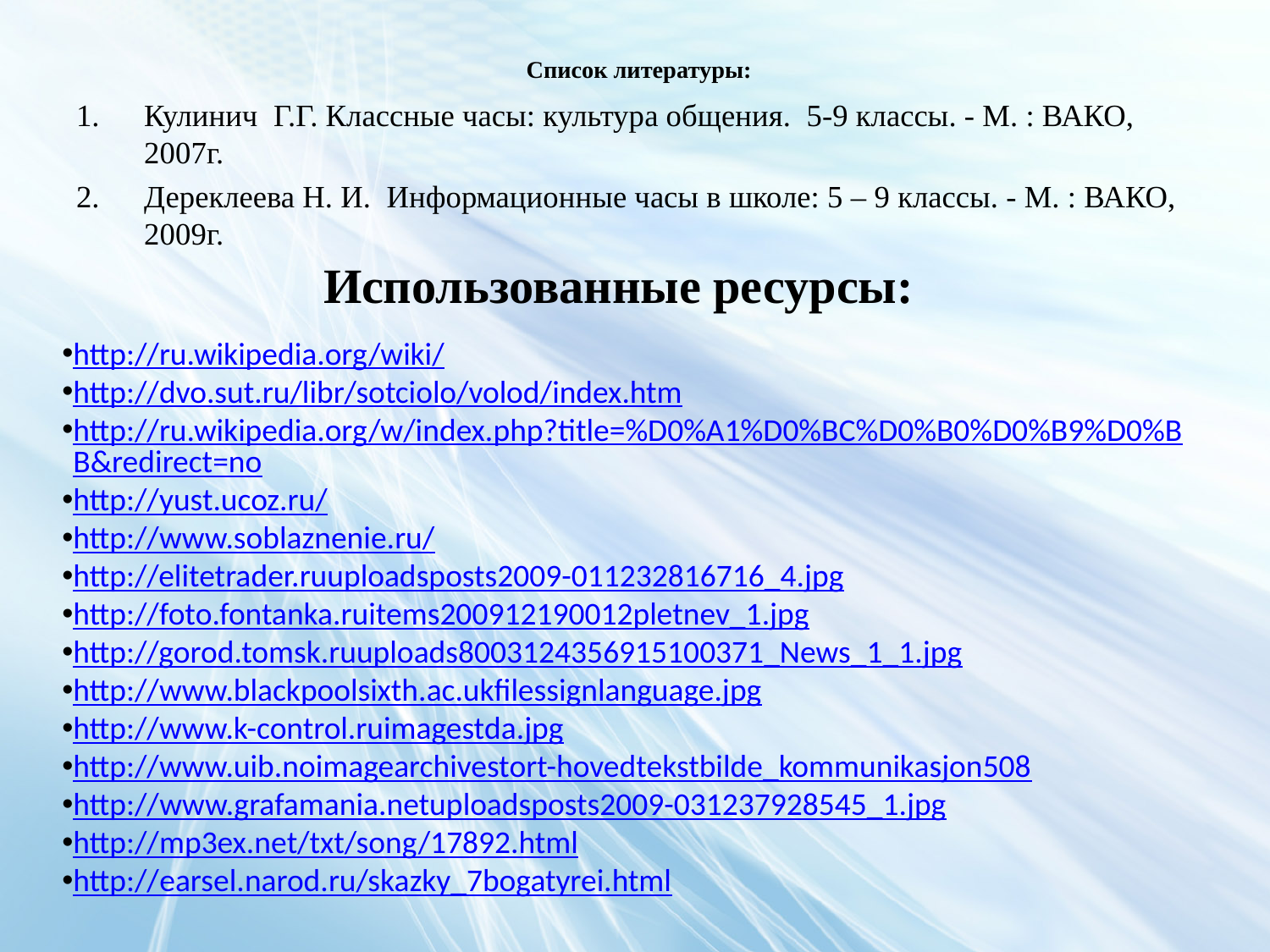

# Список литературы:
Кулинич  Г.Г. Классные часы: культура общения.  5-9 классы. - М. : ВАКО, 2007г.
Дереклеева Н. И.  Информационные часы в школе: 5 – 9 классы. - М. : ВАКО, 2009г.

Использованные ресурсы:
http://ru.wikipedia.org/wiki/
http://dvo.sut.ru/libr/sotciolo/volod/index.htm
http://ru.wikipedia.org/w/index.php?title=%D0%A1%D0%BC%D0%B0%D0%B9%D0%BB&redirect=no
http://yust.ucoz.ru/
http://www.soblaznenie.ru/
http://elitetrader.ruuploadsposts2009-011232816716_4.jpg
http://foto.fontanka.ruitems200912190012pletnev_1.jpg
http://gorod.tomsk.ruuploads8003124356915100371_News_1_1.jpg
http://www.blackpoolsixth.ac.ukfilessignlanguage.jpg
http://www.k-control.ruimagestda.jpg
http://www.uib.noimagearchivestort-hovedtekstbilde_kommunikasjon508
http://www.grafamania.netuploadsposts2009-031237928545_1.jpg
http://mp3ex.net/txt/song/17892.html
http://earsel.narod.ru/skazky_7bogatyrei.html